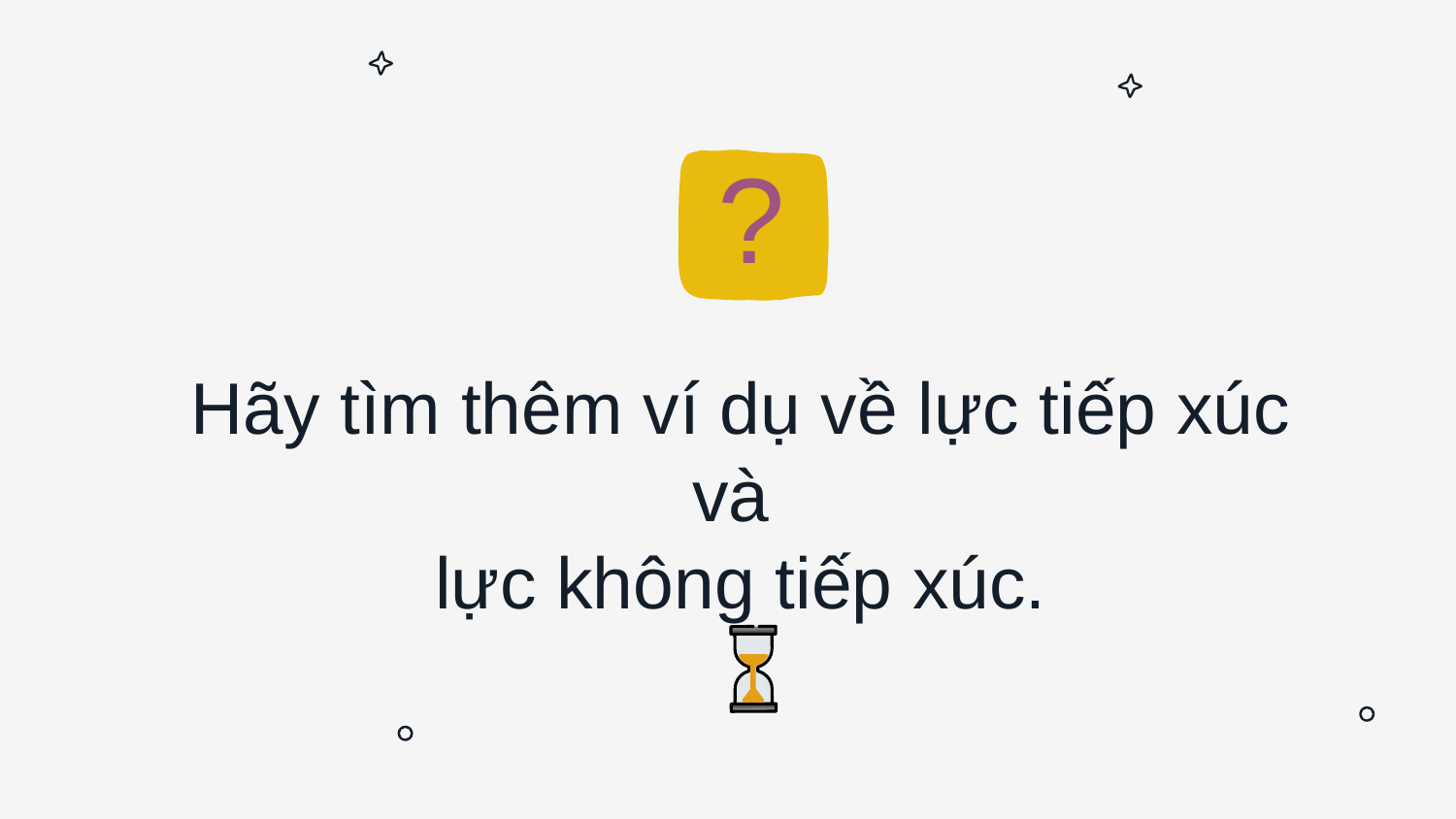

?

Hãy tìm thêm ví dụ về lực tiếp xúc và
lực không tiếp xúc.